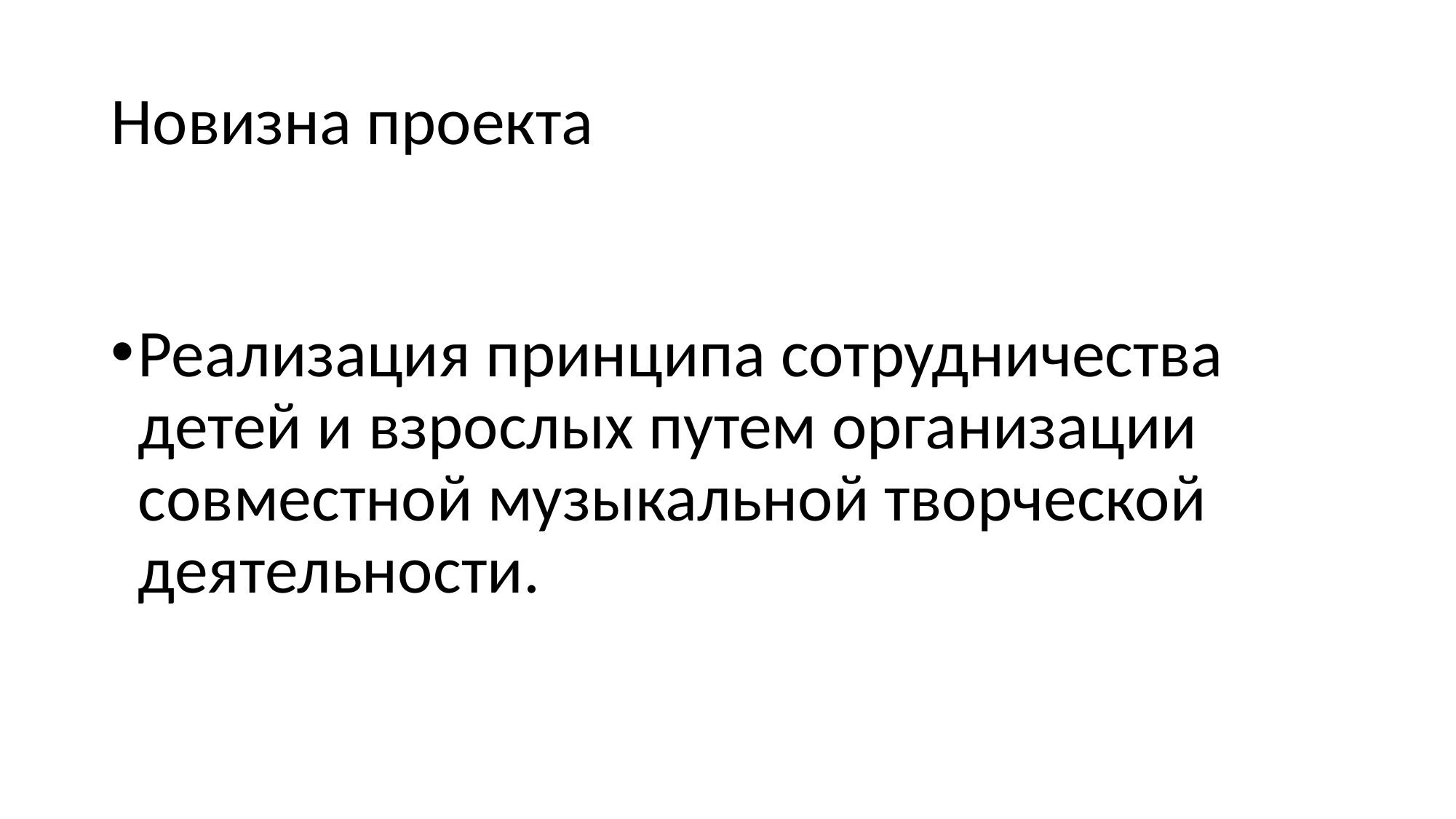

# Новизна проекта

Реализация принципа сотрудничества детей и взрослых путем организации совместной музыкальной творческой деятельности.